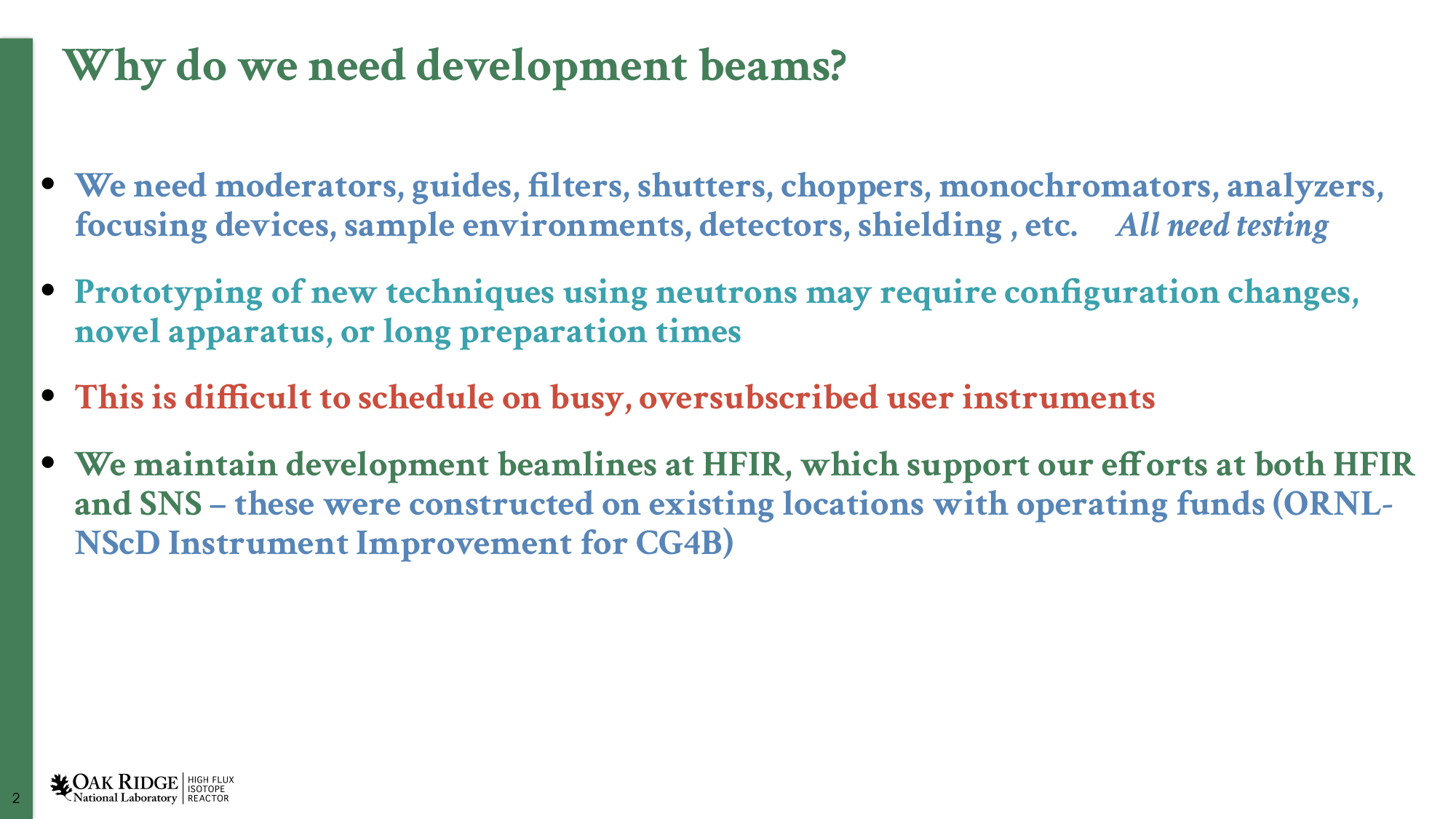

# Why do we need development beams?
We need moderators, guides, filters, shutters, choppers, monochromators, analyzers, focusing devices, sample environments, detectors, shielding , etc.     All need testing
Prototyping of new techniques using neutrons may require configuration changes, novel apparatus, or long preparation times
This is difficult to schedule on busy, oversubscribed user instruments
We maintain development beamlines at HFIR, which support our efforts at both HFIR and SNS – these were constructed on existing locations with operating funds (ORNL-NScD Instrument Improvement for CG4B)